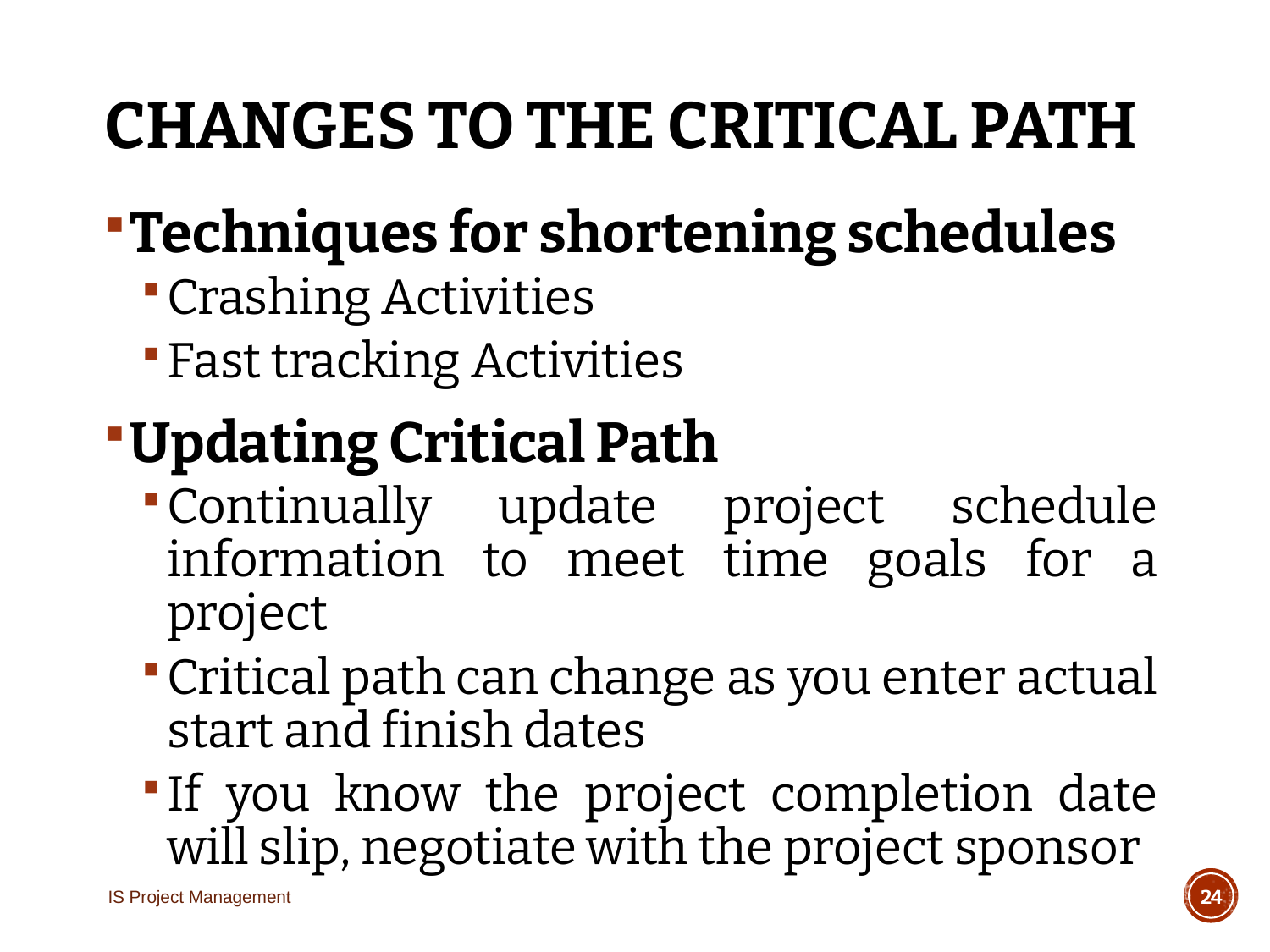

# Changes to the critical path
Techniques for shortening schedules
Crashing Activities
Fast tracking Activities
Updating Critical Path
Continually update project schedule information to meet time goals for a project
Critical path can change as you enter actual start and finish dates
If you know the project completion date will slip, negotiate with the project sponsor

IS Project Management
24